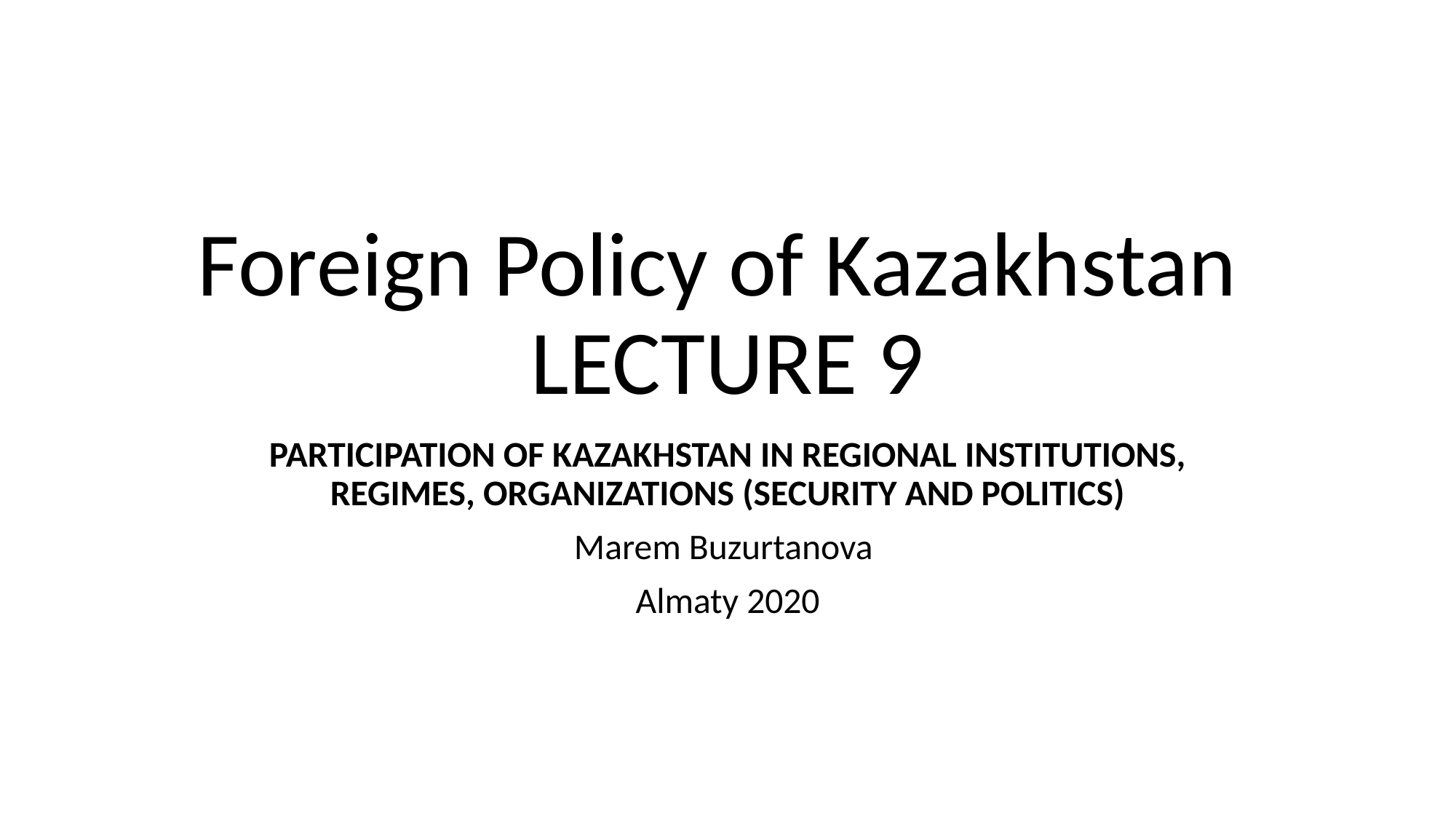

# Foreign Policy of Kazakhstan lecture 9
Participation of Kazakhstan in regional institutions, regimes, organizations (security and politics)
Marem Buzurtanova
Almaty 2020